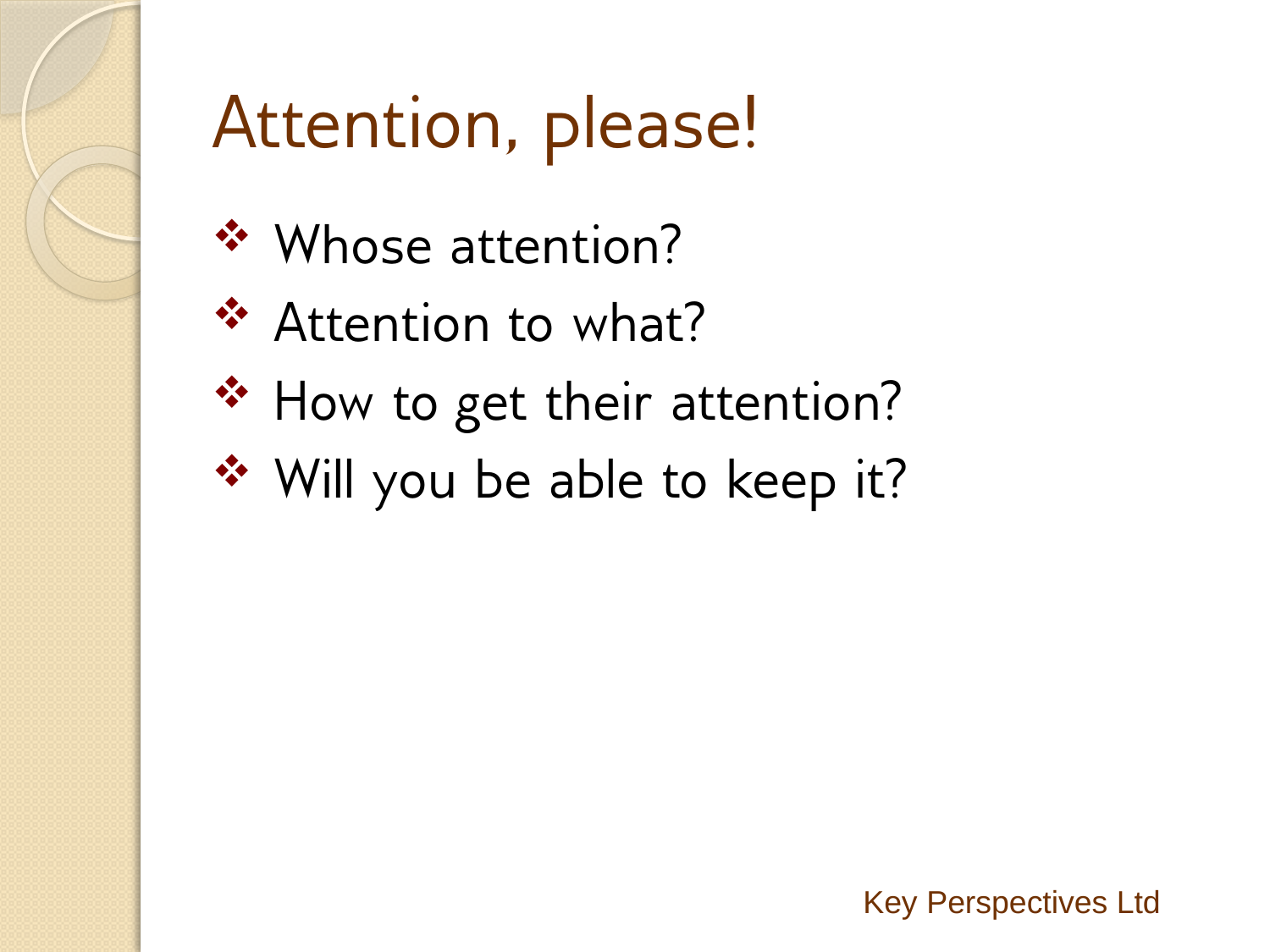

# Attention, please!
Whose attention?
Attention to what?
How to get their attention?
Will you be able to keep it?
Key Perspectives Ltd